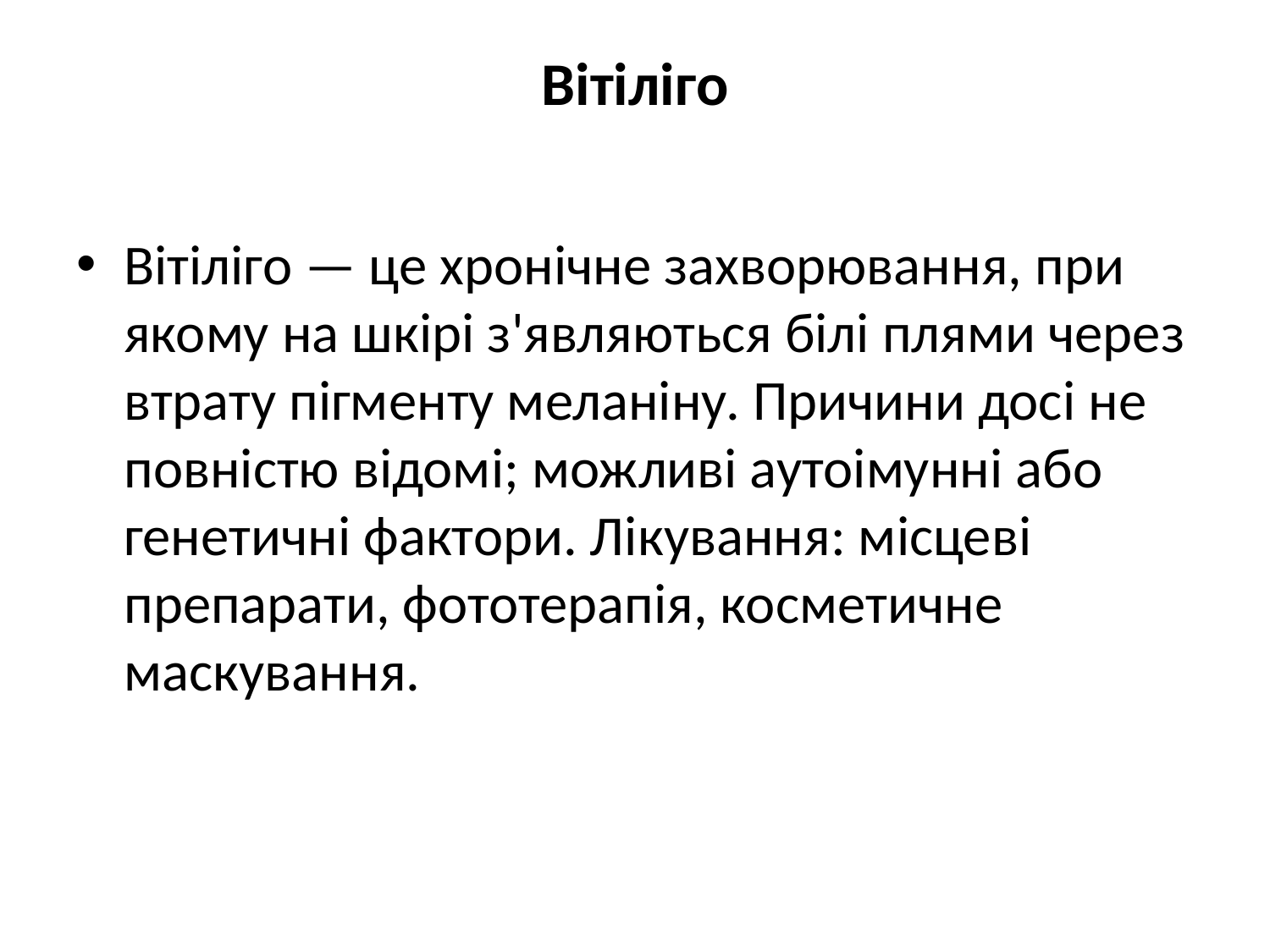

# Вітіліго
Вітіліго — це хронічне захворювання, при якому на шкірі з'являються білі плями через втрату пігменту меланіну. Причини досі не повністю відомі; можливі аутоімунні або генетичні фактори. Лікування: місцеві препарати, фототерапія, косметичне маскування.